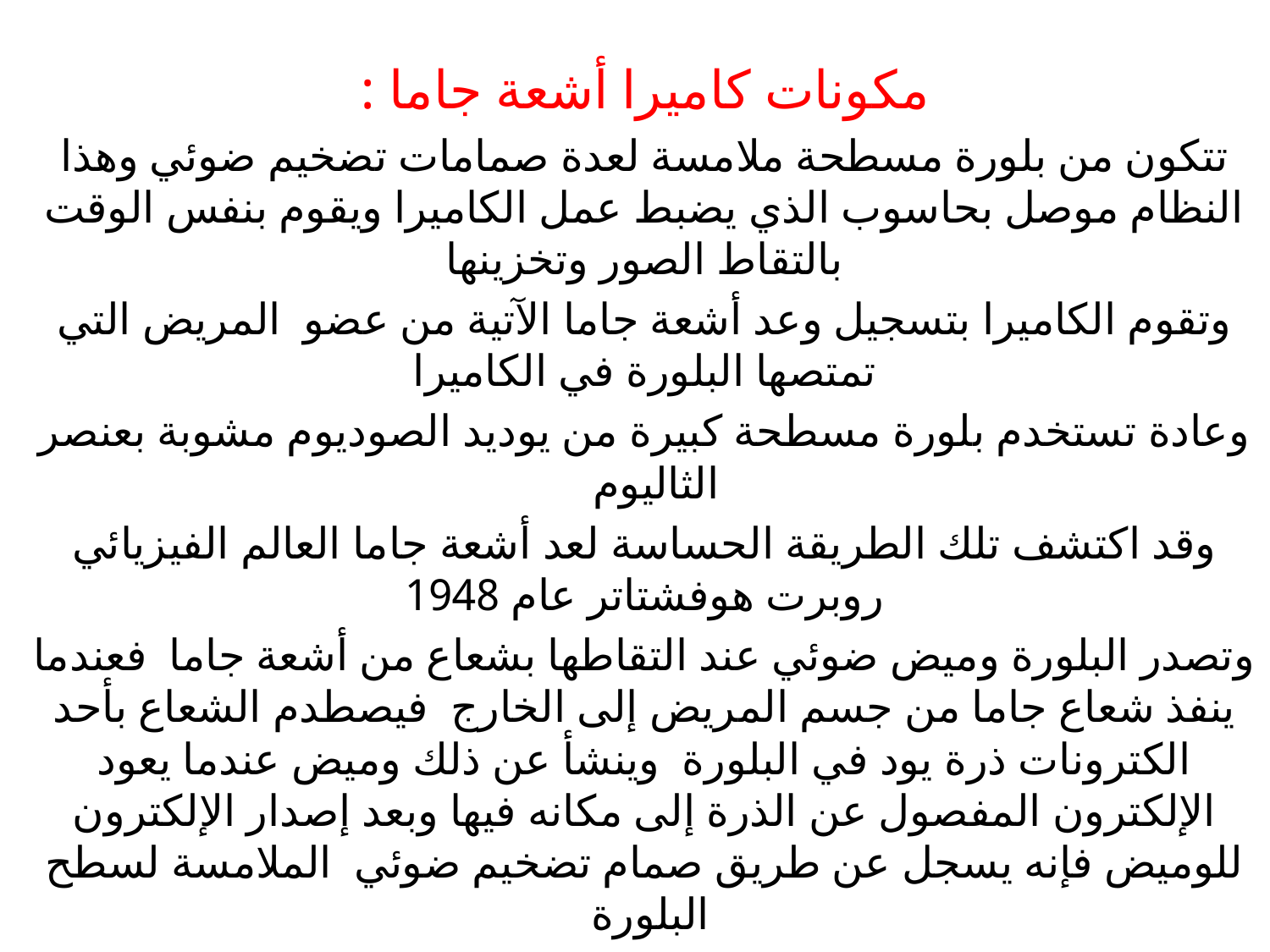

مكونات كاميرا أشعة جاما :
تتكون من بلورة مسطحة ملامسة لعدة صمامات تضخيم ضوئي وهذا النظام موصل بحاسوب الذي يضبط عمل الكاميرا ويقوم بنفس الوقت بالتقاط الصور وتخزينها
وتقوم الكاميرا بتسجيل وعد أشعة جاما الآتية من عضو  المريض التي تمتصها البلورة في الكاميرا
وعادة تستخدم بلورة مسطحة كبيرة من يوديد الصوديوم مشوبة بعنصر الثاليوم
وقد اكتشف تلك الطريقة الحساسة لعد أشعة جاما العالم الفيزيائي روبرت هوفشتاتر عام 1948
وتصدر البلورة وميض ضوئي عند التقاطها بشعاع من أشعة جاما  فعندما ينفذ شعاع جاما من جسم المريض إلى الخارج  فيصطدم الشعاع بأحد الكترونات ذرة يود في البلورة  وينشأ عن ذلك وميض عندما يعود الإلكترون المفصول عن الذرة إلى مكانه فيها وبعد إصدار الإلكترون للوميض فإنه يسجل عن طريق صمام تضخيم ضوئي  الملامسة لسطح البلورة